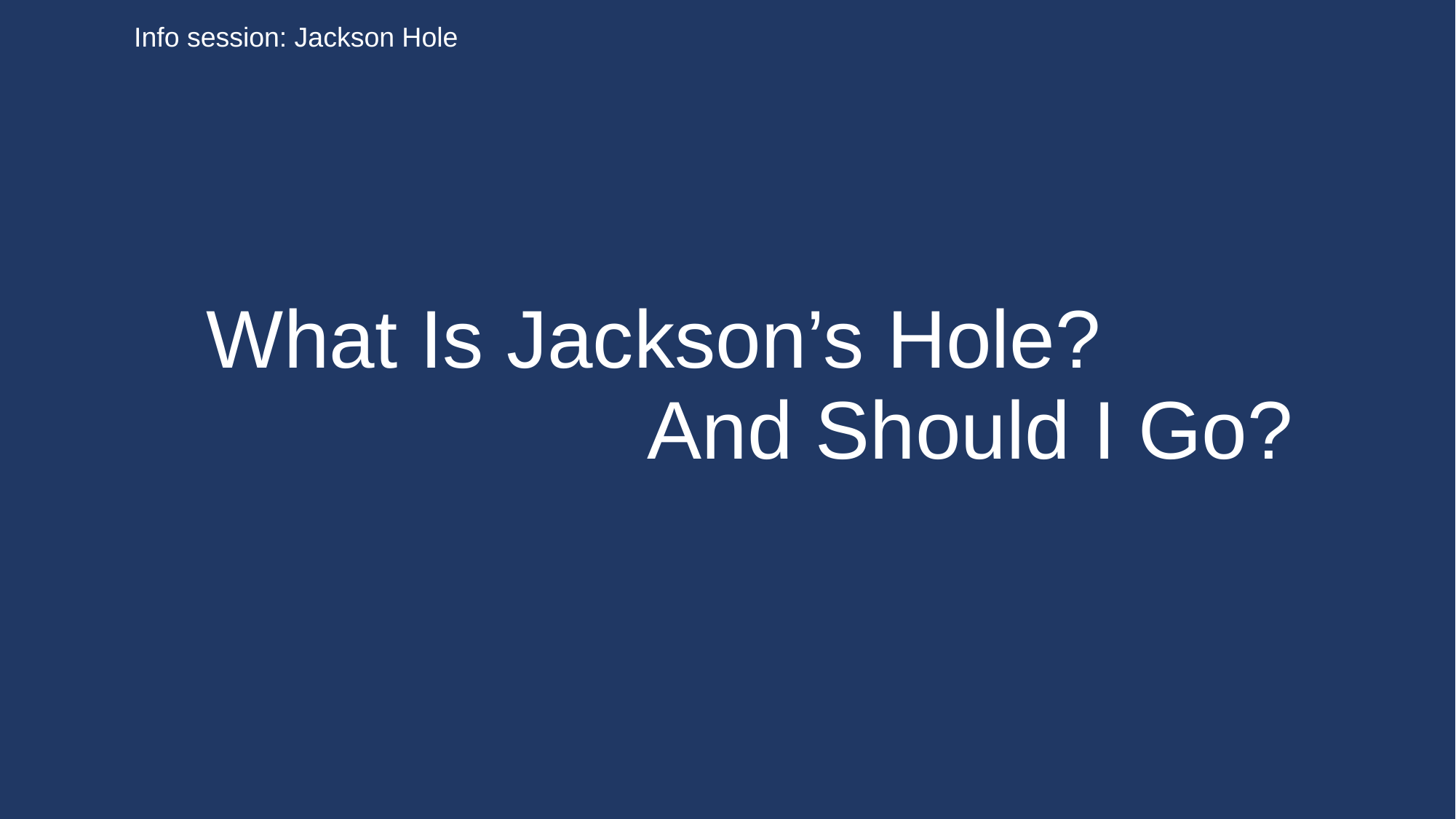

Info session: Jackson Hole
What Is Jackson’s Hole?
And Should I Go?